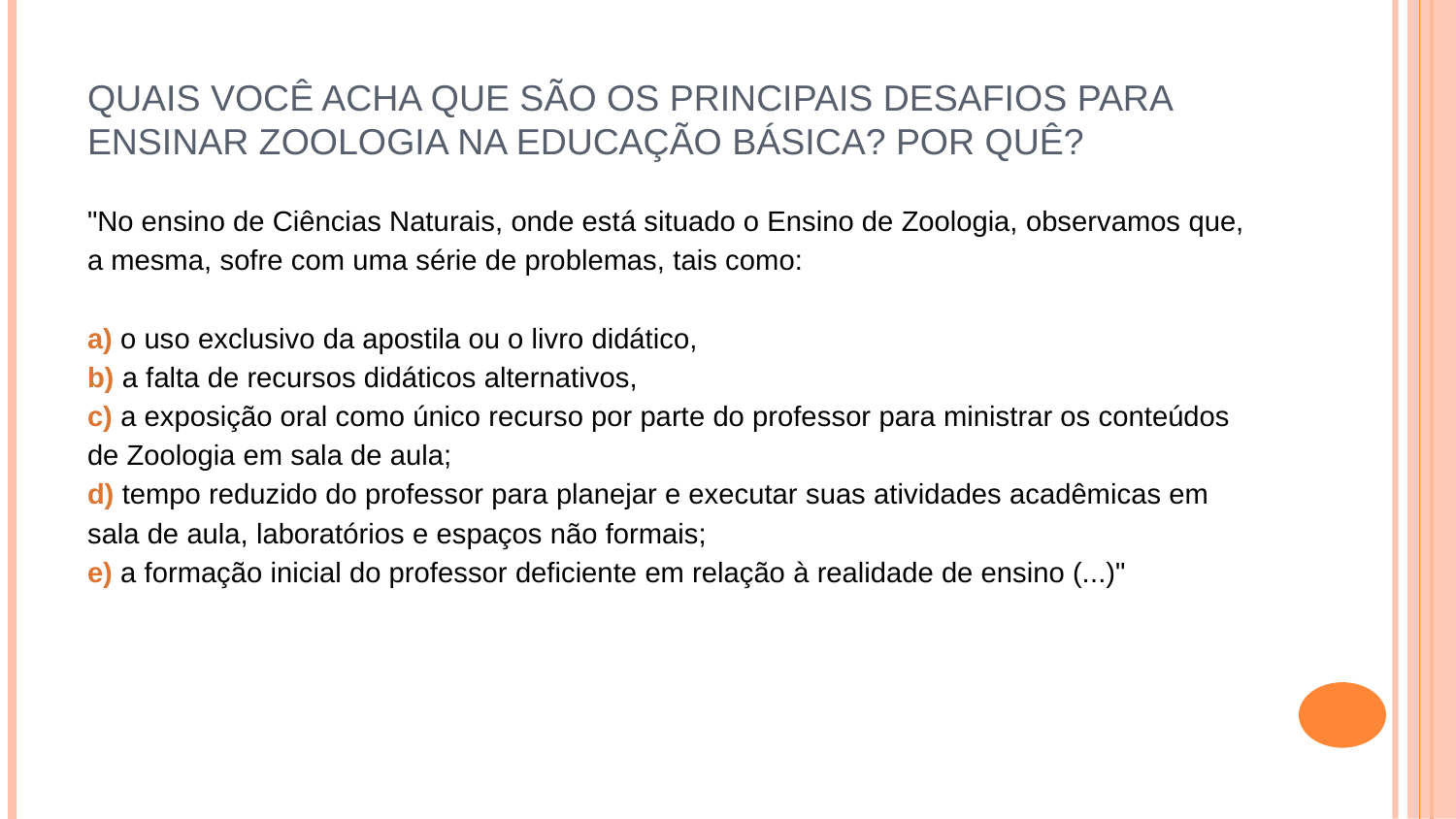

# Quais você acha que são os principais desafios para ensinar Zoologia na educação básica? Por quê?
"No ensino de Ciências Naturais, onde está situado o Ensino de Zoologia, observamos que, a mesma, sofre com uma série de problemas, tais como:

a) o uso exclusivo da apostila ou o livro didático,
b) a falta de recursos didáticos alternativos,
c) a exposição oral como único recurso por parte do professor para ministrar os conteúdos de Zoologia em sala de aula;
d) tempo reduzido do professor para planejar e executar suas atividades acadêmicas em sala de aula, laboratórios e espaços não formais;
e) a formação inicial do professor deficiente em relação à realidade de ensino (...)"